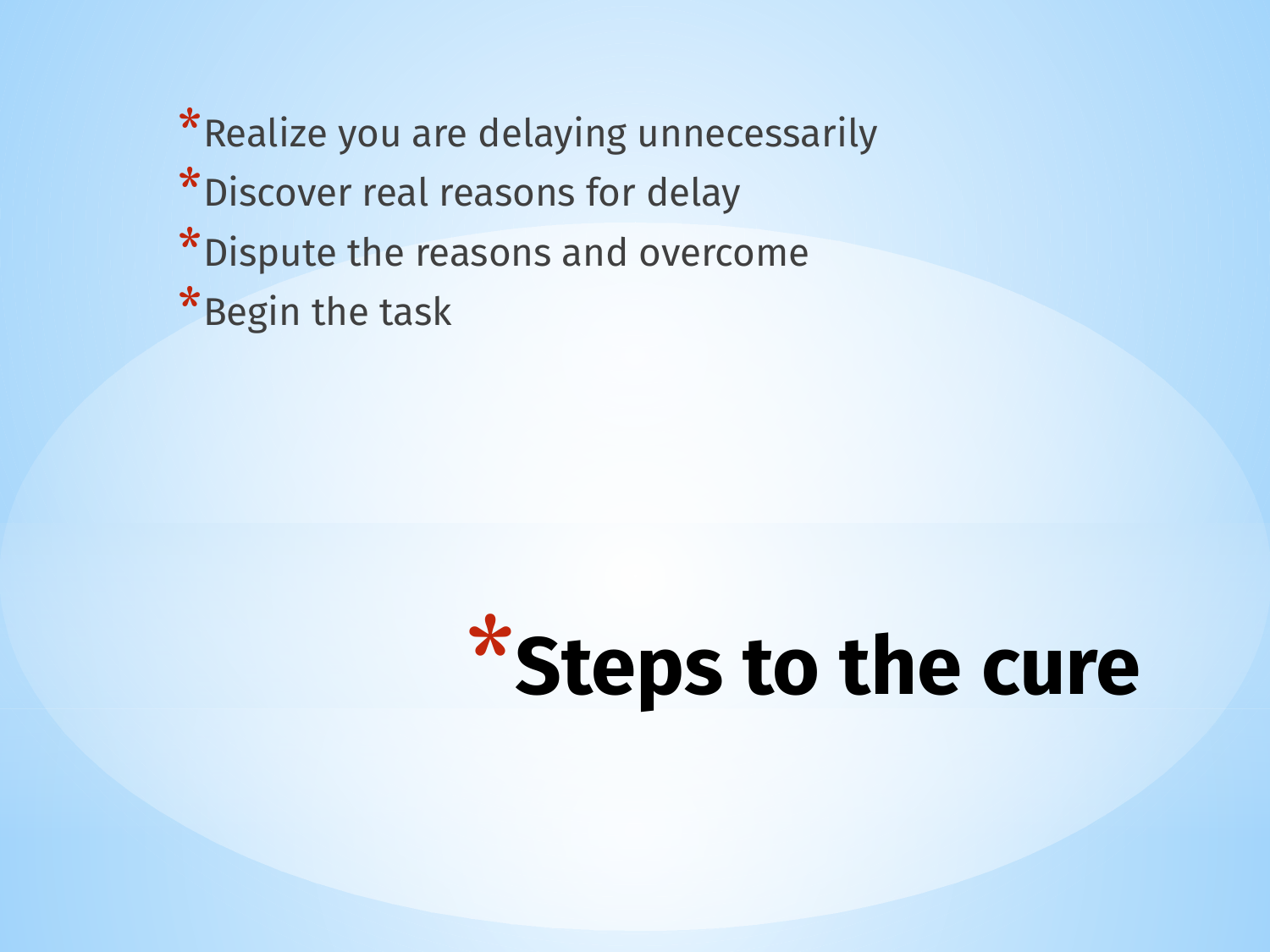

Realize you are delaying unnecessarily
Discover real reasons for delay
Dispute the reasons and overcome
Begin the task
# Steps to the cure